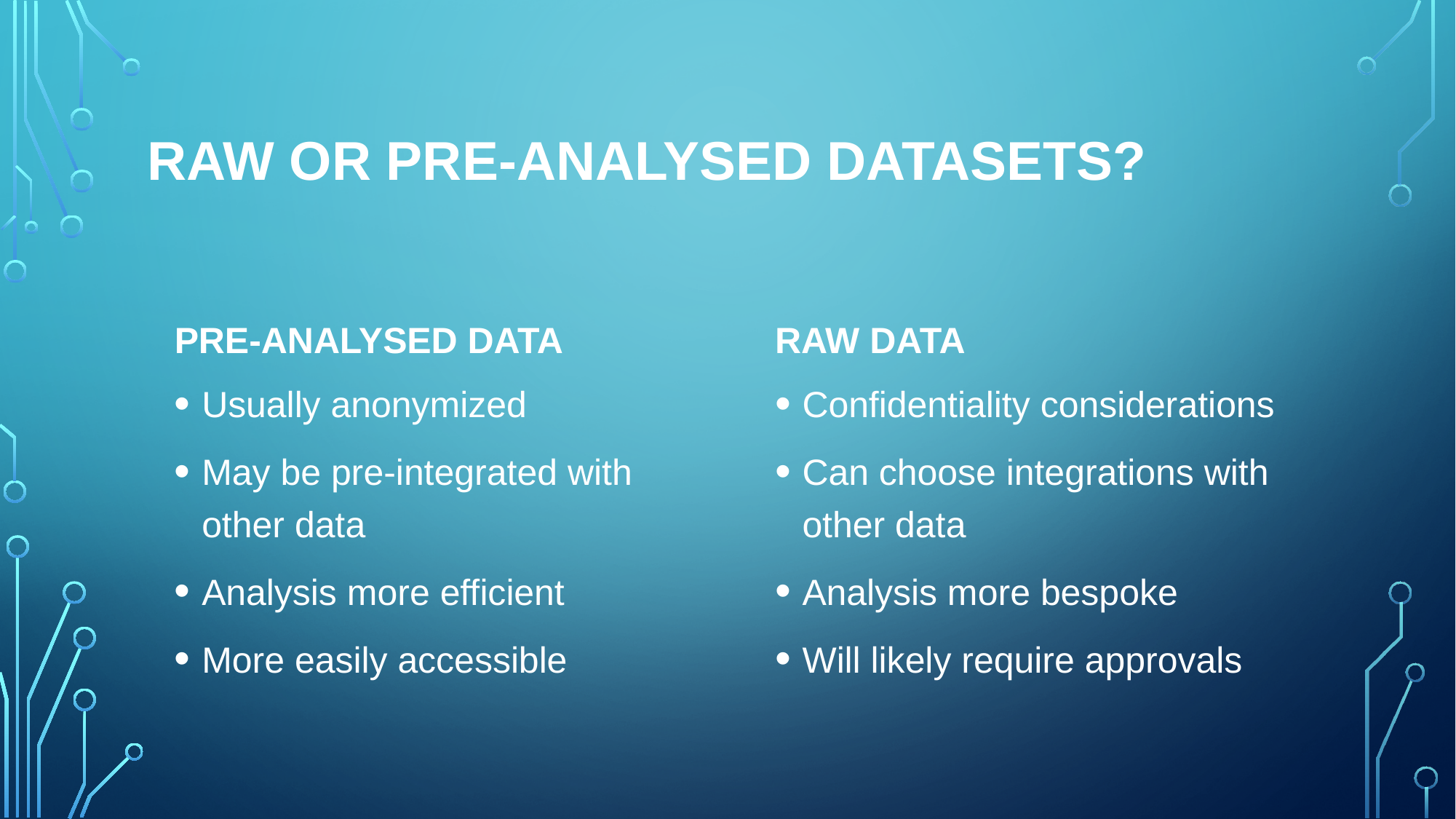

# Raw or pre-analysed datAsets?
Raw data
Pre-analysed data
Confidentiality considerations
Can choose integrations with other data
Analysis more bespoke
Will likely require approvals
Usually anonymized
May be pre-integrated with other data
Analysis more efficient
More easily accessible